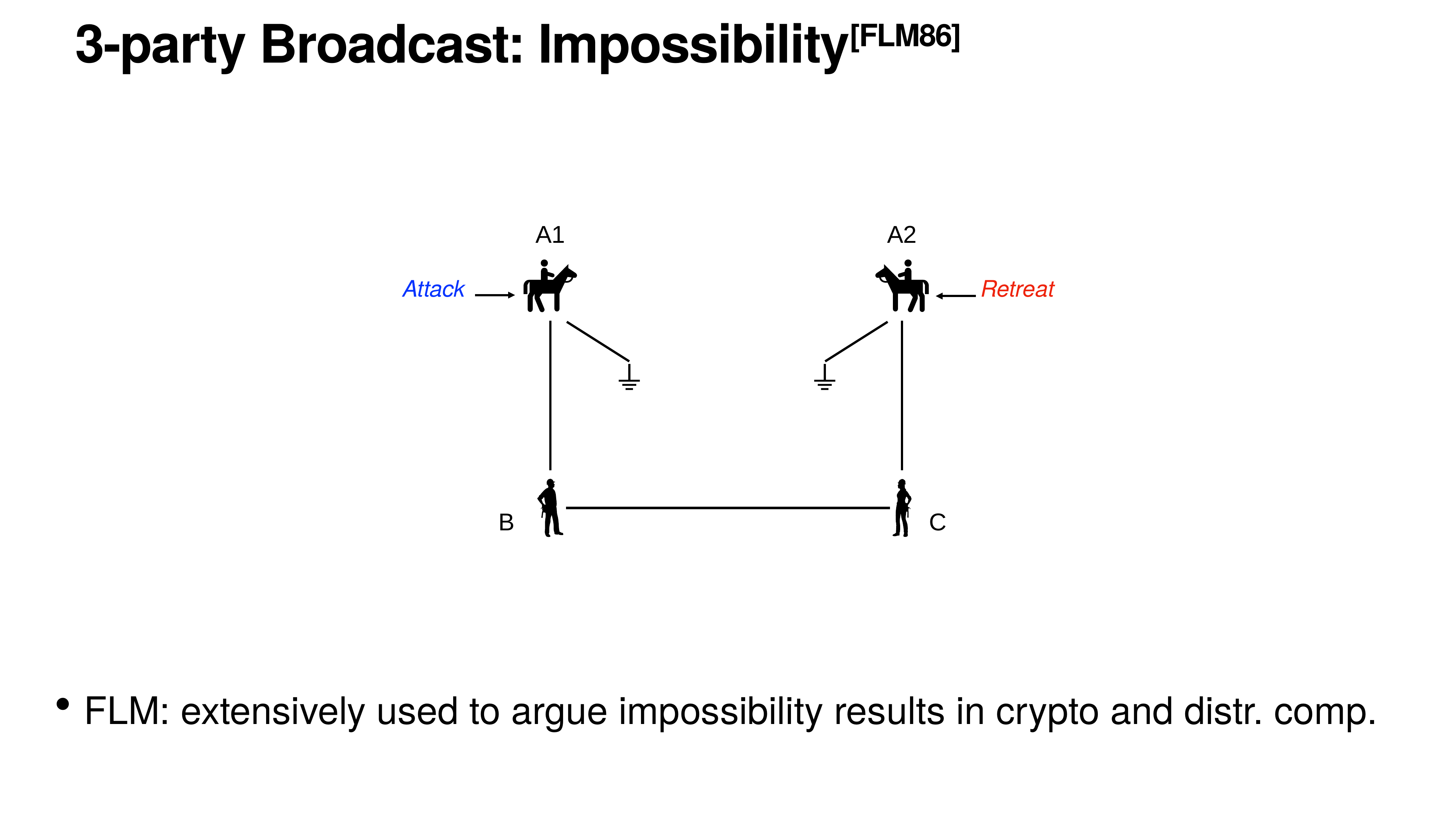

# 3-party Broadcast: Impossibility[FLM86]
A1
A2

Attack

Retreat

⏚

⏚

B
C

 FLM: extensively used to argue impossibility results in crypto and distr. comp.